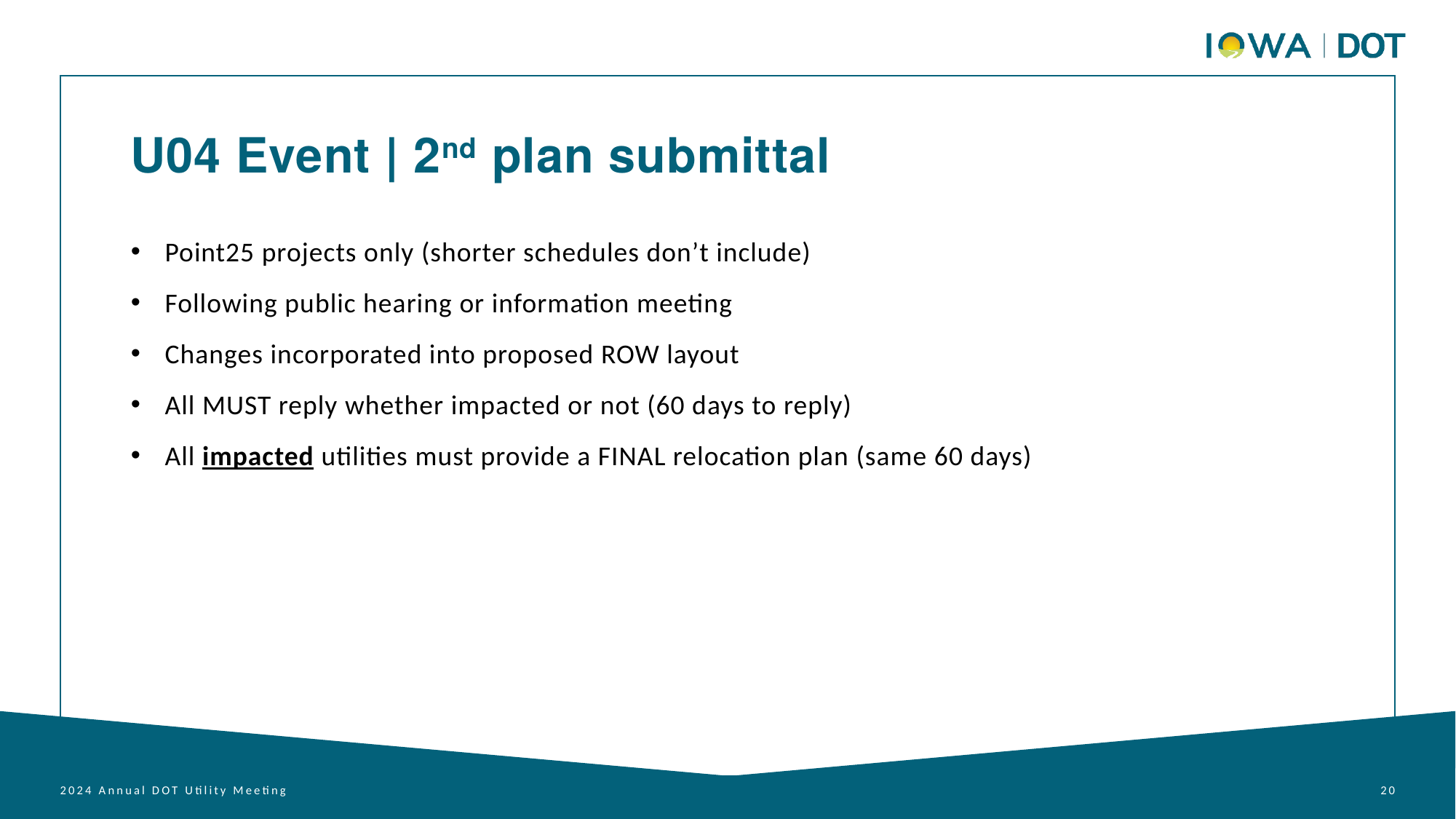

U04 Event | 2nd plan submittal
Point25 projects only (shorter schedules don’t include)
Following public hearing or information meeting
Changes incorporated into proposed ROW layout
All MUST reply whether impacted or not (60 days to reply)
All impacted utilities must provide a FINAL relocation plan (same 60 days)